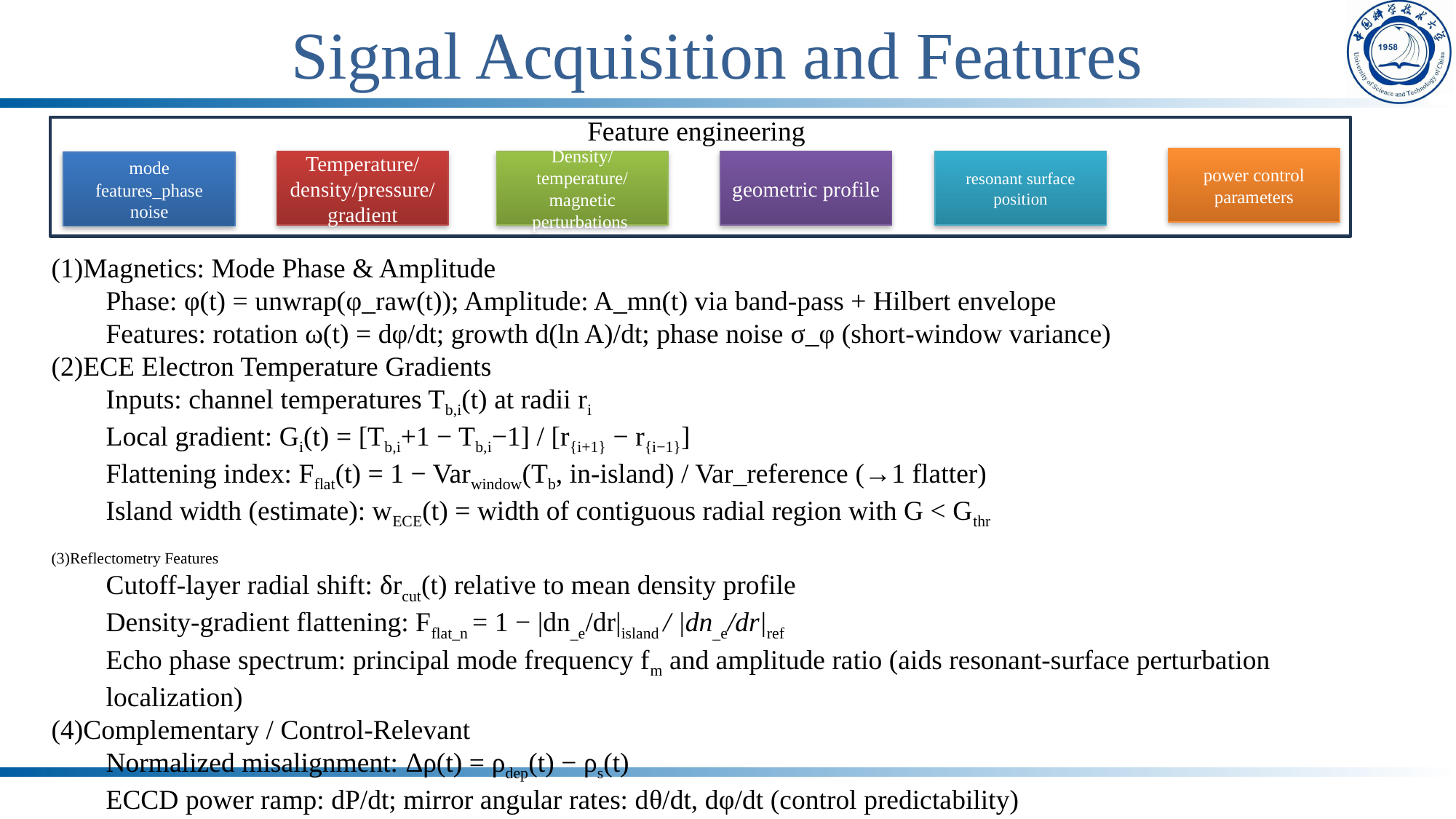

# Signal Acquisition and Features
Feature engineering

power control parameters
Temperature/density/pressure/ gradient
geometric profile
resonant surface position
Density/temperature/magnetic perturbations
mode features_phase noise
(1)Magnetics: Mode Phase & Amplitude
Phase: φ(t) = unwrap(φ_raw(t)); Amplitude: A_mn(t) via band‑pass + Hilbert envelope
Features: rotation ω(t) = dφ/dt; growth d(ln A)/dt; phase noise σ_φ (short‑window variance)
(2)ECE Electron Temperature Gradients
Inputs: channel temperatures Tb,i(t) at radii ri
Local gradient: Gi(t) = [Tb,i+1 − Tb,i−1] / [r{i+1} − r{i−1}]
Flattening index: Fflat(t) = 1 − Varwindow(Tb, in‑island) / Var_reference (→1 flatter)
Island width (estimate): wECE(t) = width of contiguous radial region with G < Gthr
(3)Reflectometry Features
Cutoff‑layer radial shift: δrcut(t) relative to mean density profile
Density‑gradient flattening: Fflat_n = 1 − |dn_e/dr|island / |dn_e/dr|ref
Echo phase spectrum: principal mode frequency fm and amplitude ratio (aids resonant‑surface perturbation localization)
(4)Complementary / Control‑Relevant
Normalized misalignment: Δρ(t) = ρdep(t) − ρs(t)
ECCD power ramp: dP/dt; mirror angular rates: dθ/dt, dφ/dt (control predictability)
Island phase: φ_island ≈ φmn (tends to constant when locked)